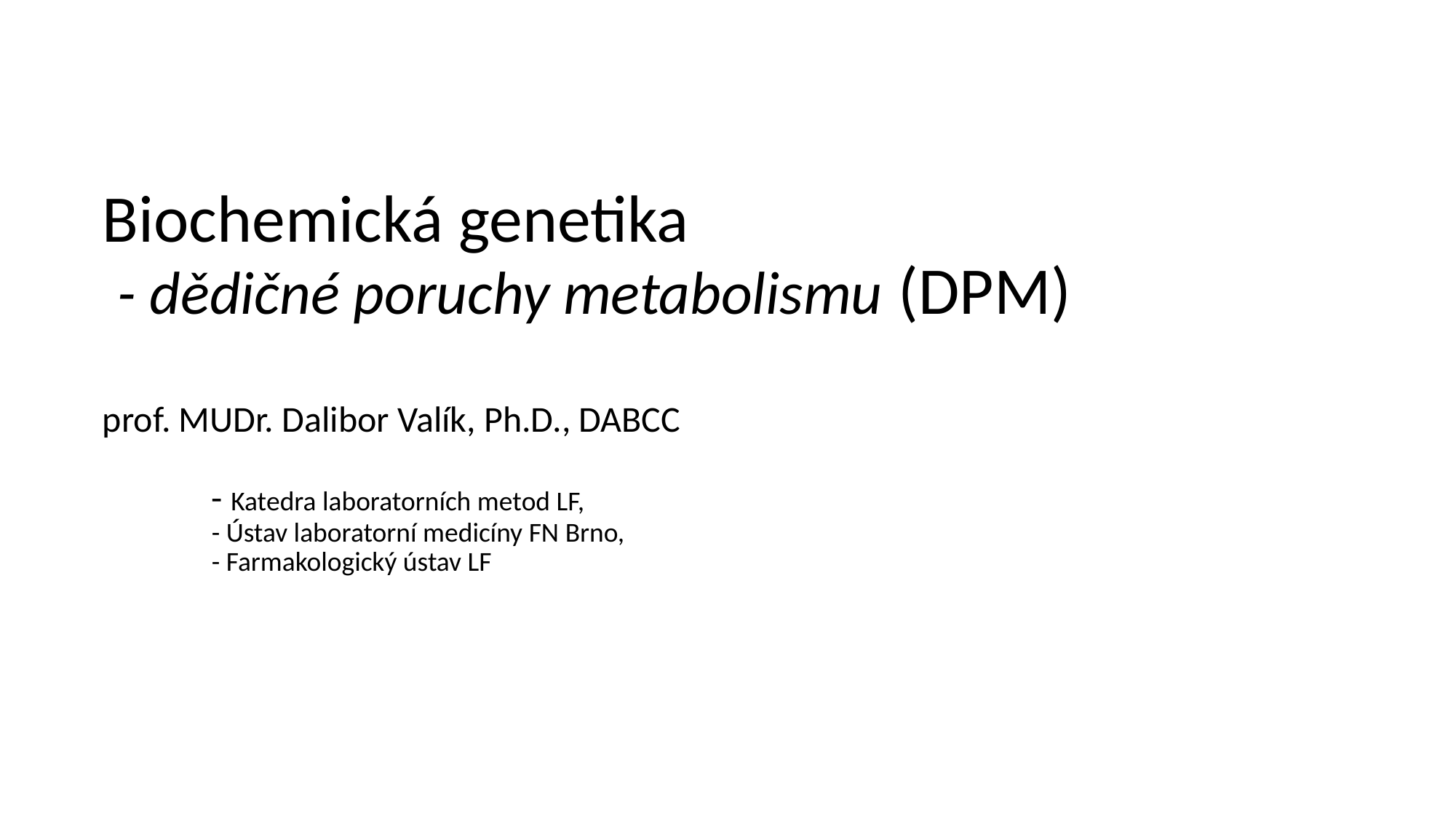

# Biochemická genetika - dědičné poruchy metabolismu (DPM) prof. MUDr. Dalibor Valík, Ph.D., DABCC - Katedra laboratorních metod LF, - Ústav laboratorní medicíny FN Brno, - Farmakologický ústav LF